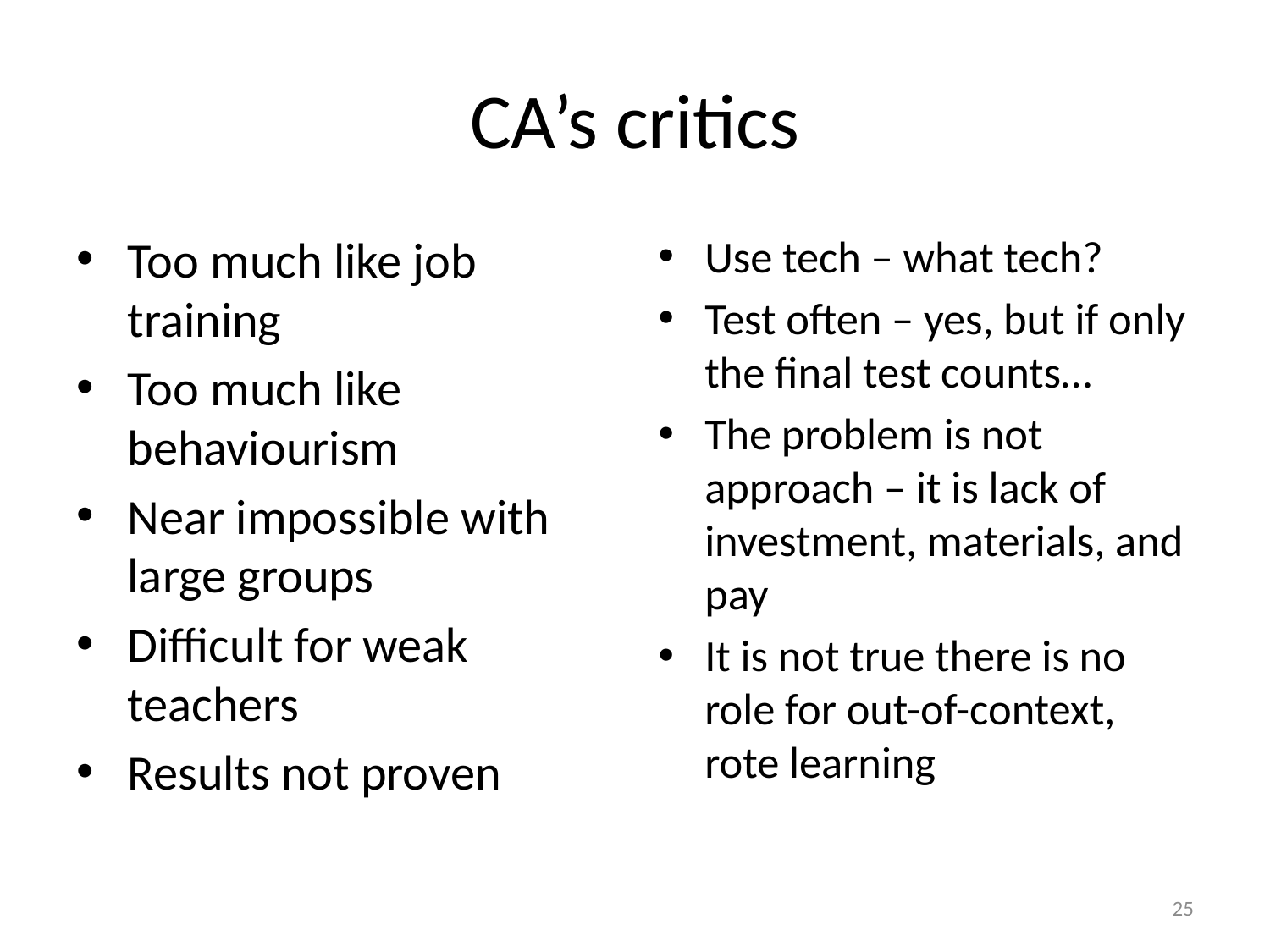

# CA’s critics
Too much like job training
Too much like behaviourism
Near impossible with large groups
Difficult for weak teachers
Results not proven

Use tech – what tech?
Test often – yes, but if only the final test counts…
The problem is not approach – it is lack of investment, materials, and pay
It is not true there is no role for out-of-context, rote learning
25